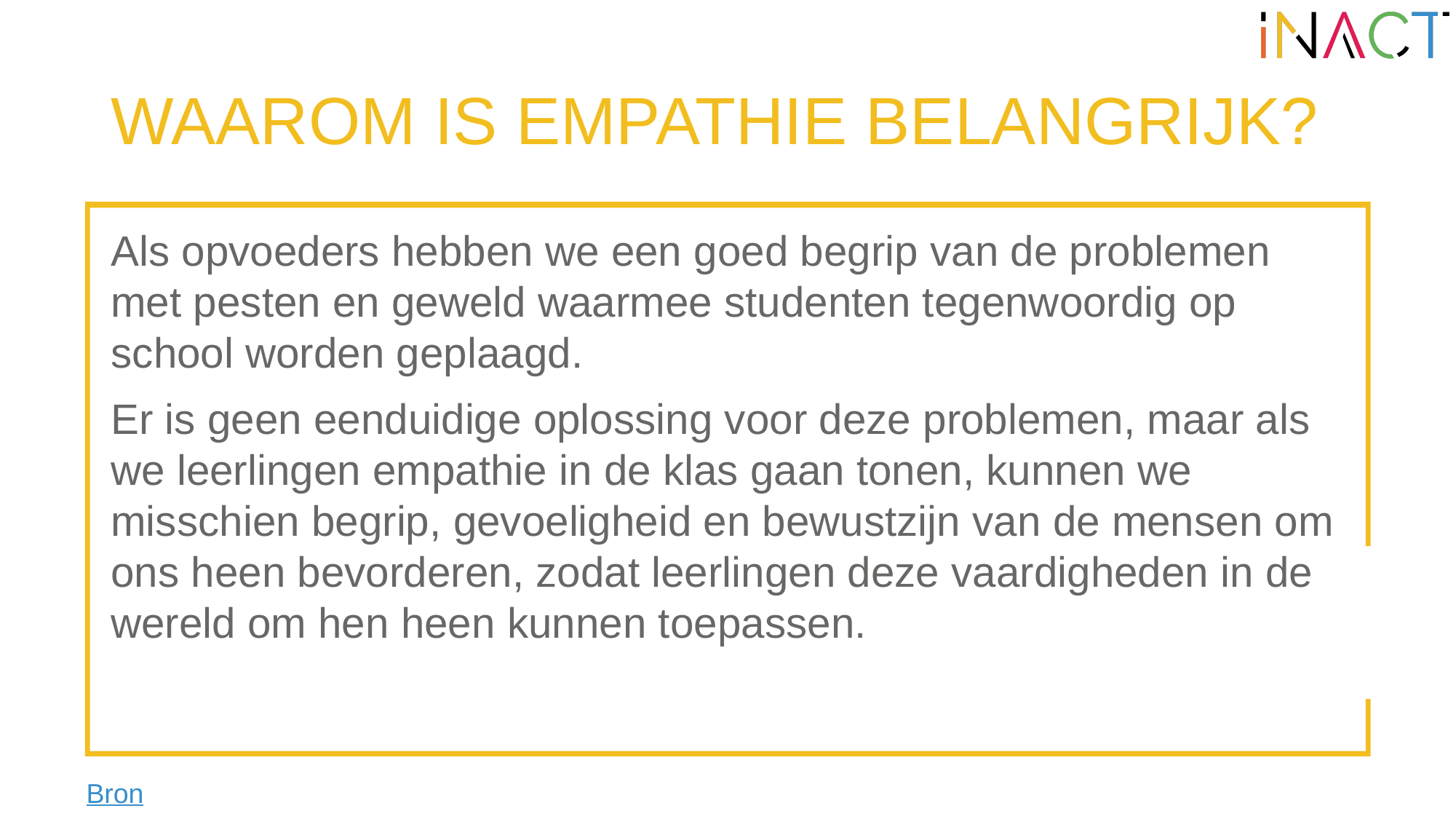

# WAAROM IS EMPATHIE BELANGRIJK?
Als opvoeders hebben we een goed begrip van de problemen met pesten en geweld waarmee studenten tegenwoordig op school worden geplaagd.
Er is geen eenduidige oplossing voor deze problemen, maar als we leerlingen empathie in de klas gaan tonen, kunnen we misschien begrip, gevoeligheid en bewustzijn van de mensen om ons heen bevorderen, zodat leerlingen deze vaardigheden in de wereld om hen heen kunnen toepassen.
Bron